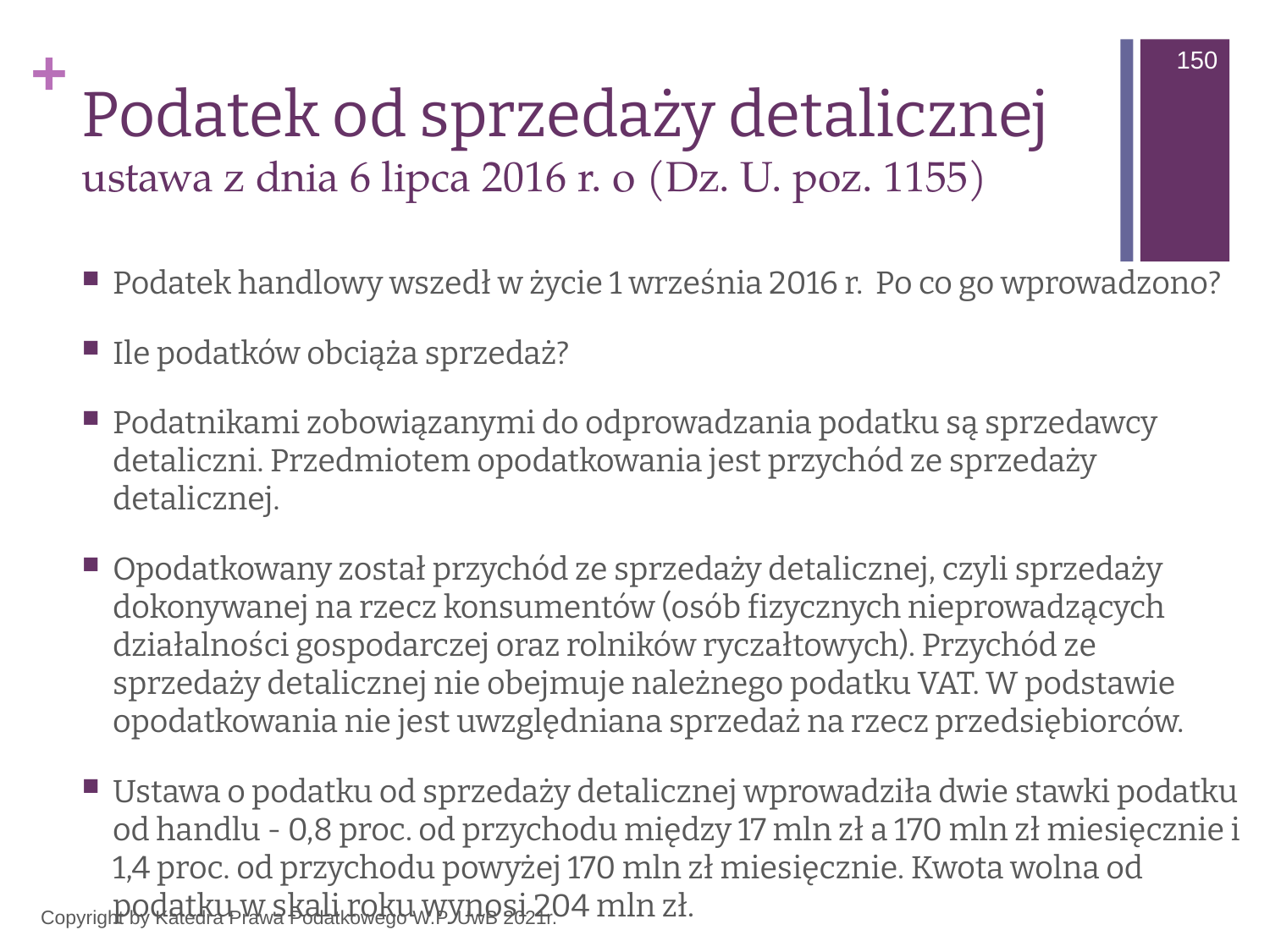

150
# Podatek od sprzedaży detalicznej ustawa z dnia 6 lipca 2016 r. o (Dz. U. poz. 1155)
Podatek handlowy wszedł w życie 1 września 2016 r.  Po co go wprowadzono?
Ile podatków obciąża sprzedaż?
Podatnikami zobowiązanymi do odprowadzania podatku są sprzedawcy detaliczni. Przedmiotem opodatkowania jest przychód ze sprzedaży detalicznej.
Opodatkowany został przychód ze sprzedaży detalicznej, czyli sprzedaży dokonywanej na rzecz konsumentów (osób fizycznych nieprowadzących działalności gospodarczej oraz rolników ryczałtowych). Przychód ze sprzedaży detalicznej nie obejmuje należnego podatku VAT. W podstawie opodatkowania nie jest uwzględniana sprzedaż na rzecz przedsiębiorców.
Ustawa o podatku od sprzedaży detalicznej wprowadziła dwie stawki podatku od handlu - 0,8 proc. od przychodu między 17 mln zł a 170 mln zł miesięcznie i 1,4 proc. od przychodu powyżej 170 mln zł miesięcznie. Kwota wolna od podatku w skali roku wynosi 204 mln zł.

Copyright by Katedra Prawa Podatkowego W.P. UwB 2021r.